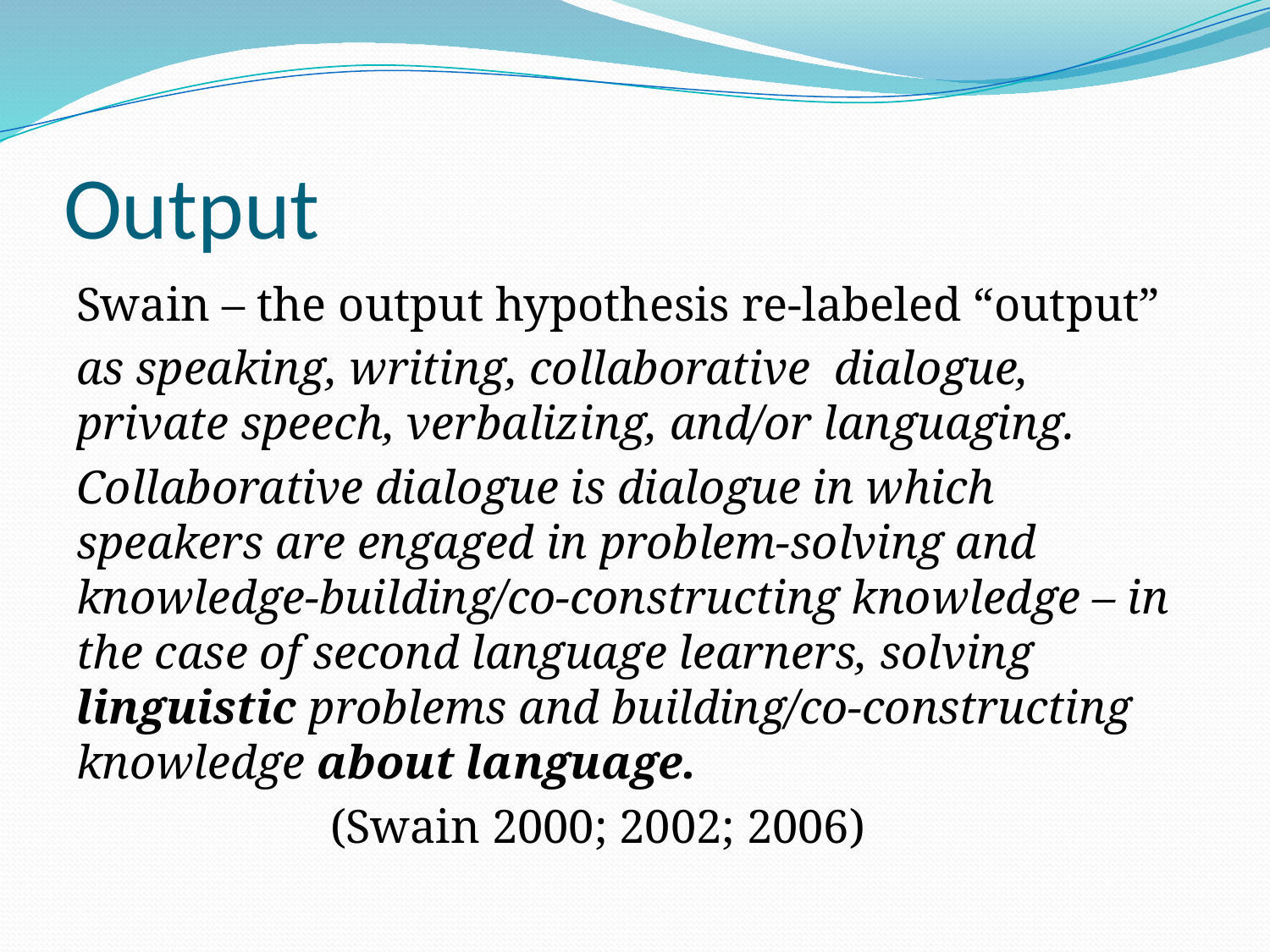

# Output
Swain – the output hypothesis re-labeled “output”
as speaking, writing, collaborative  dialogue, private speech, verbalizing, and/or languaging.
Collaborative dialogue is dialogue in which speakers are engaged in problem-solving and knowledge-building/co-constructing knowledge – in the case of second language learners, solving linguistic problems and building/co-constructing knowledge about language.
		(Swain 2000; 2002; 2006)